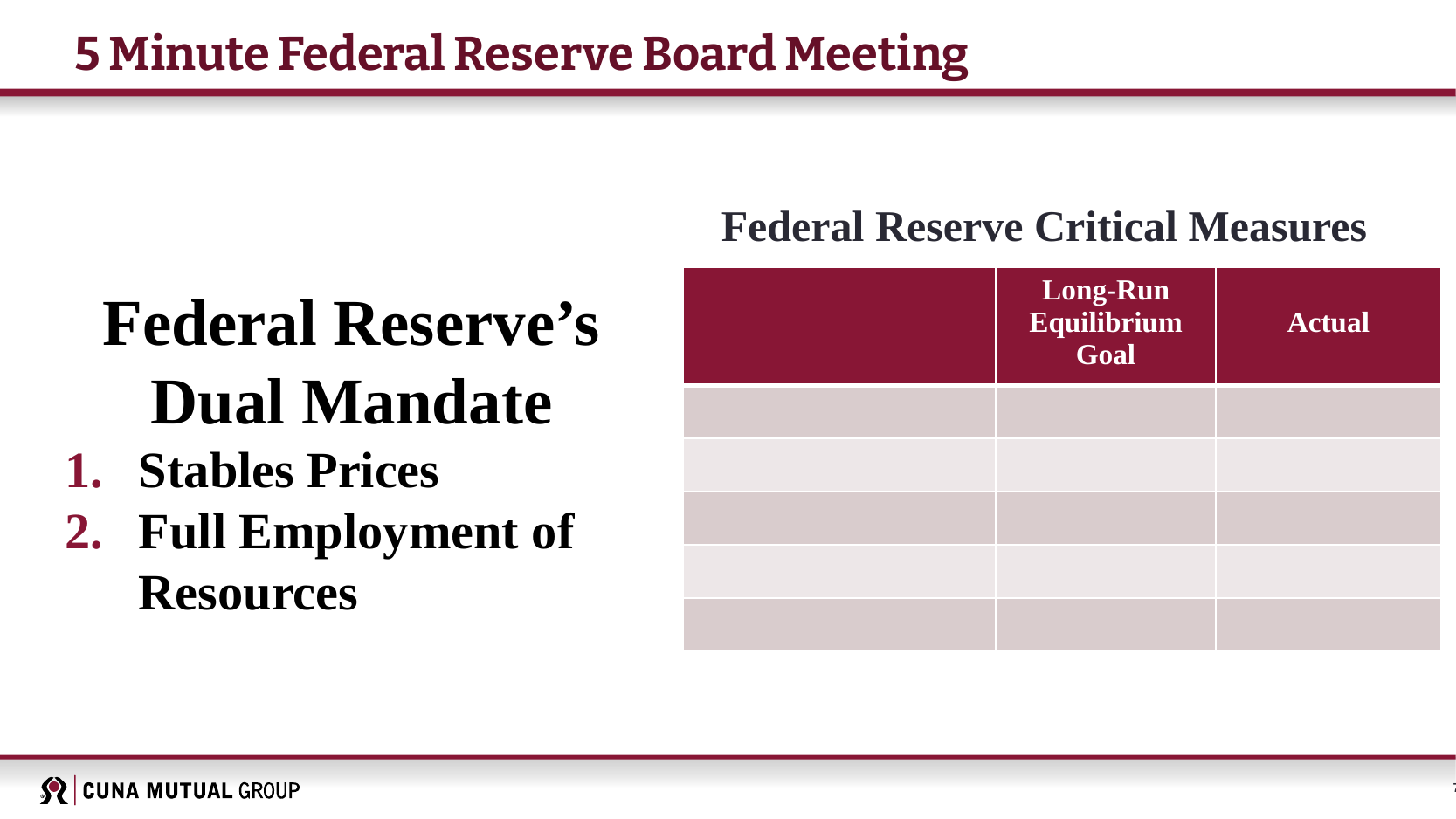

# 5 Minute Federal Reserve Board Meeting
Federal Reserve Critical Measures

Federal Reserve’s
 Dual Mandate
Stables Prices
Full Employment of Resources

|  | Long-Run Equilibrium Goal | Actual |
| --- | --- | --- |
|  |  |  |
|  |  |  |
|  |  |  |
|  |  |  |
|  |  |  |